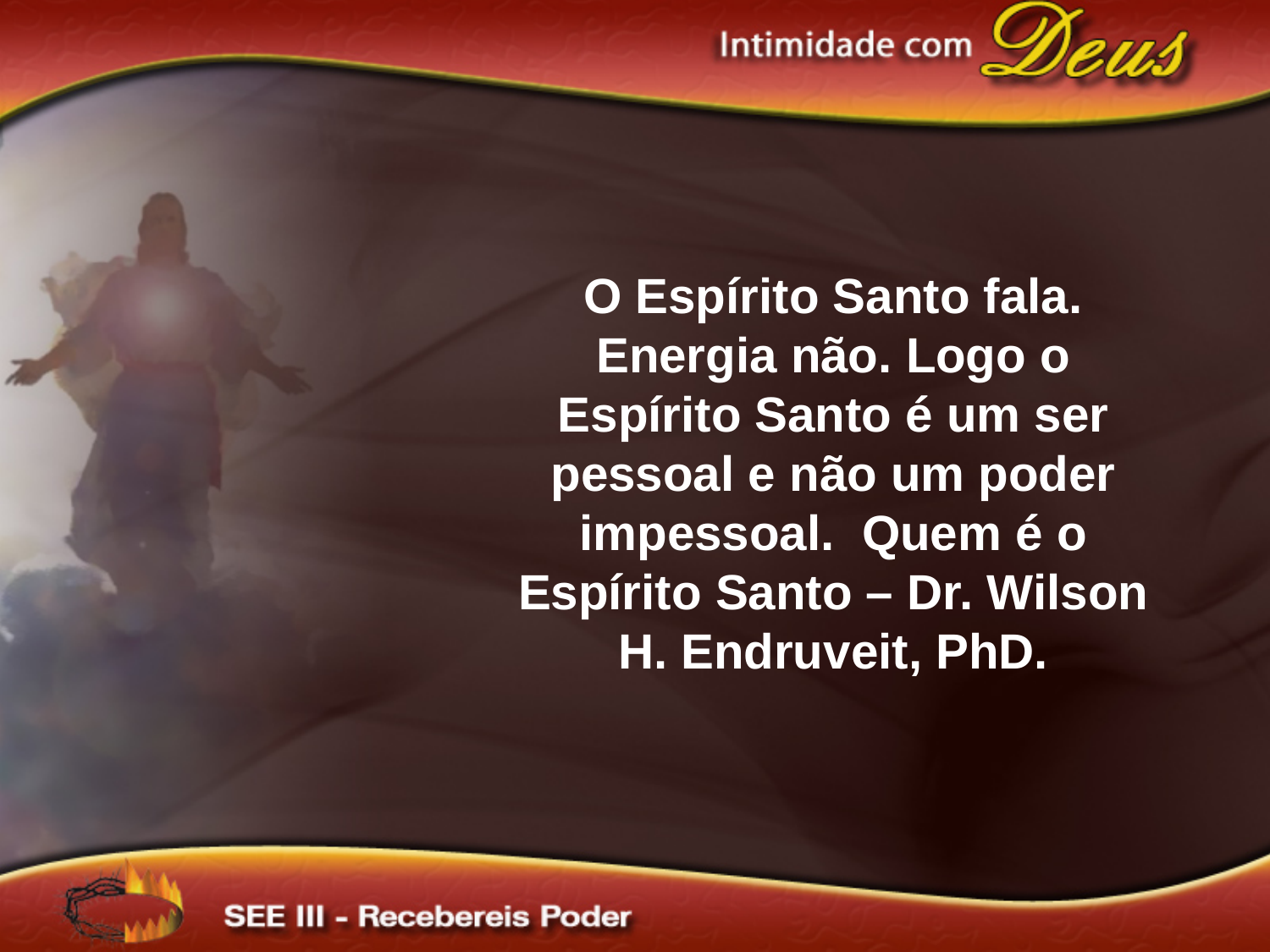

O Espírito Santo fala. Energia não. Logo o Espírito Santo é um ser pessoal e não um poder impessoal.  Quem é o Espírito Santo – Dr. Wilson H. Endruveit, PhD.